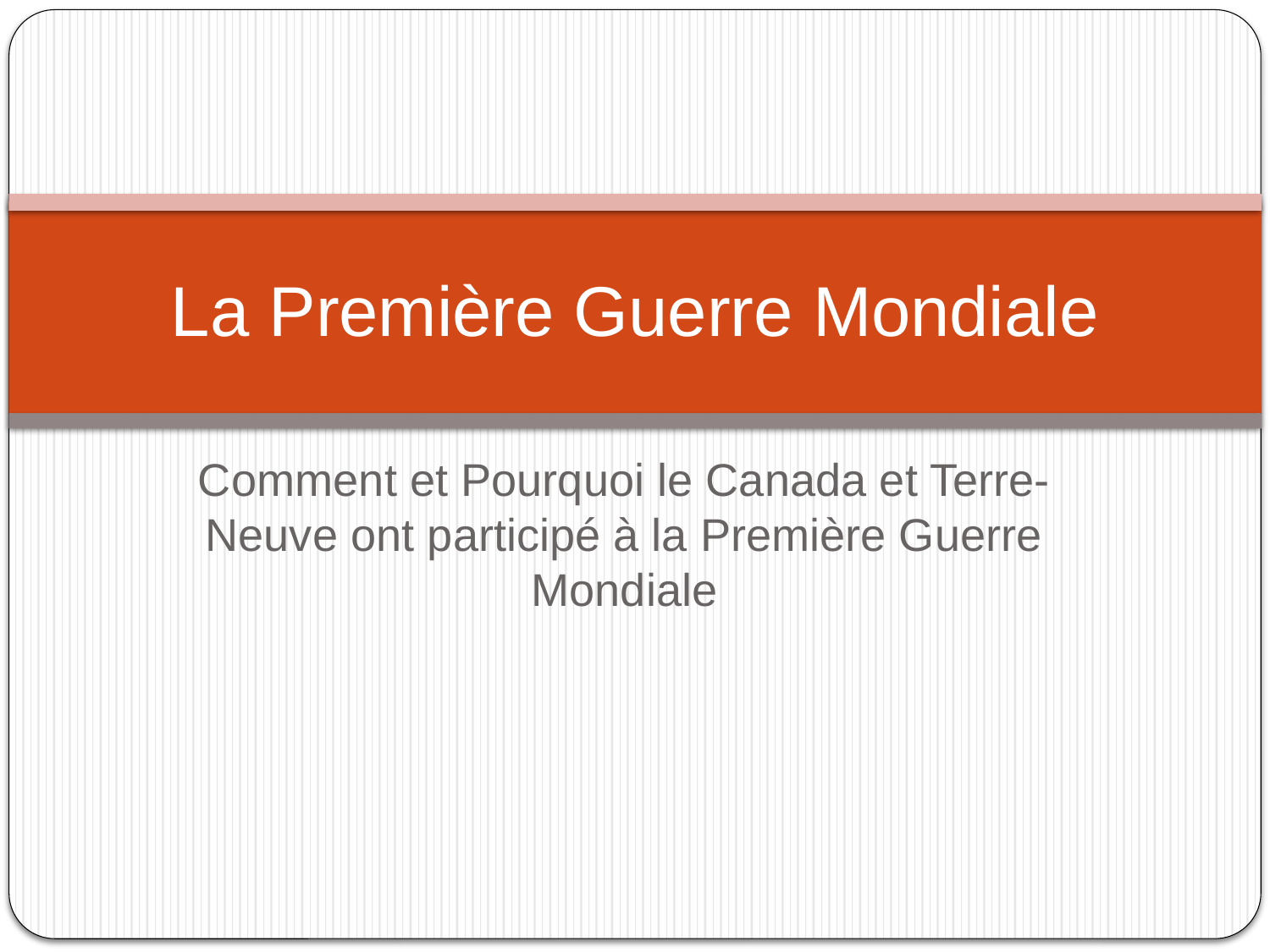

# La Première Guerre Mondiale
Comment et Pourquoi le Canada et Terre-Neuve ont participé à la Première Guerre Mondiale